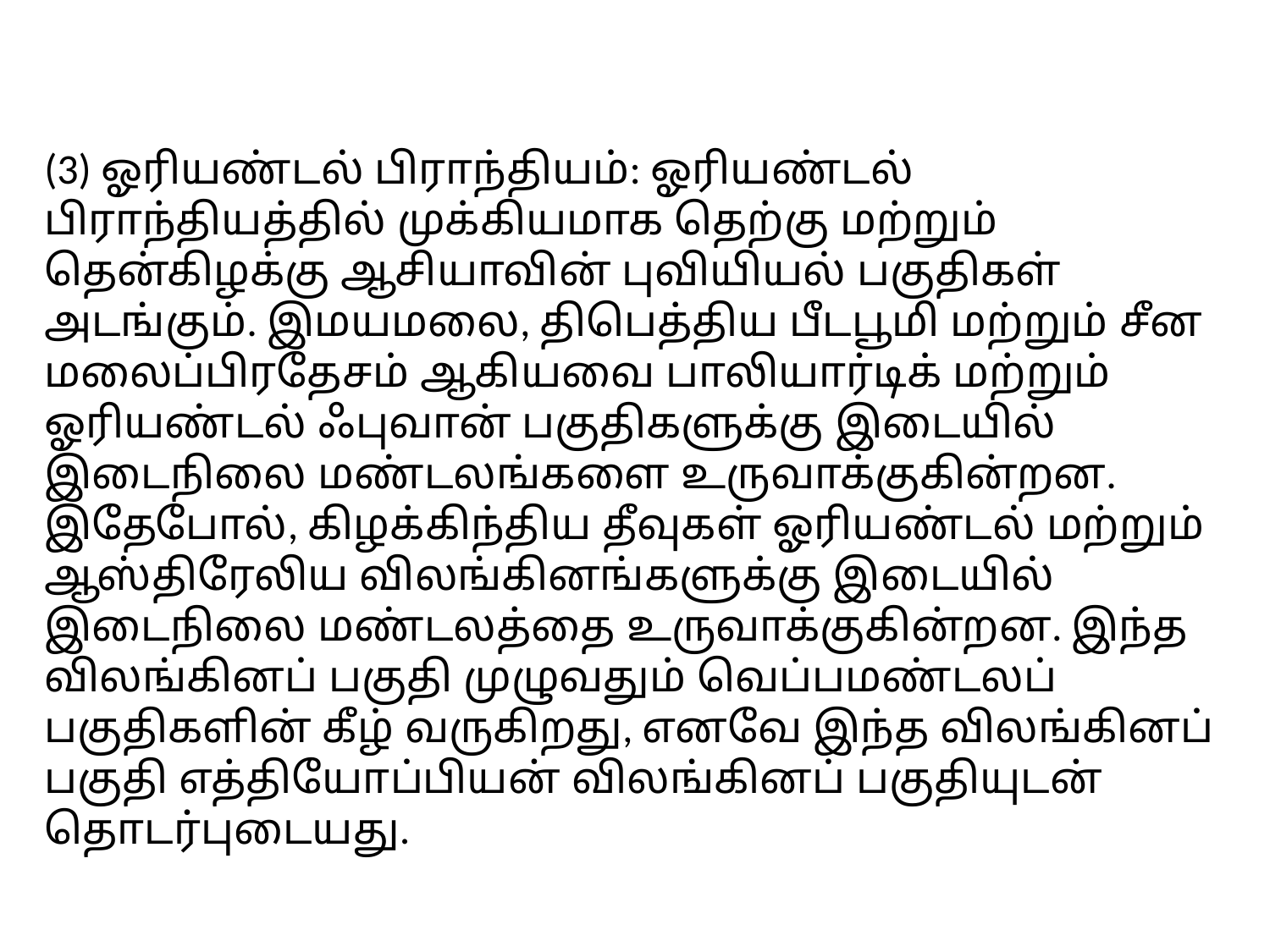

(3) ஓரியண்டல் பிராந்தியம்: ஓரியண்டல் பிராந்தியத்தில் முக்கியமாக தெற்கு மற்றும் தென்கிழக்கு ஆசியாவின் புவியியல் பகுதிகள் அடங்கும். இமயமலை, திபெத்திய பீடபூமி மற்றும் சீன மலைப்பிரதேசம் ஆகியவை பாலியார்டிக் மற்றும் ஓரியண்டல் ஃபுவான் பகுதிகளுக்கு இடையில் இடைநிலை மண்டலங்களை உருவாக்குகின்றன. இதேபோல், கிழக்கிந்திய தீவுகள் ஓரியண்டல் மற்றும் ஆஸ்திரேலிய விலங்கினங்களுக்கு இடையில் இடைநிலை மண்டலத்தை உருவாக்குகின்றன. இந்த விலங்கினப் பகுதி முழுவதும் வெப்பமண்டலப் பகுதிகளின் கீழ் வருகிறது, எனவே இந்த விலங்கினப் பகுதி எத்தியோப்பியன் விலங்கினப் பகுதியுடன் தொடர்புடையது.